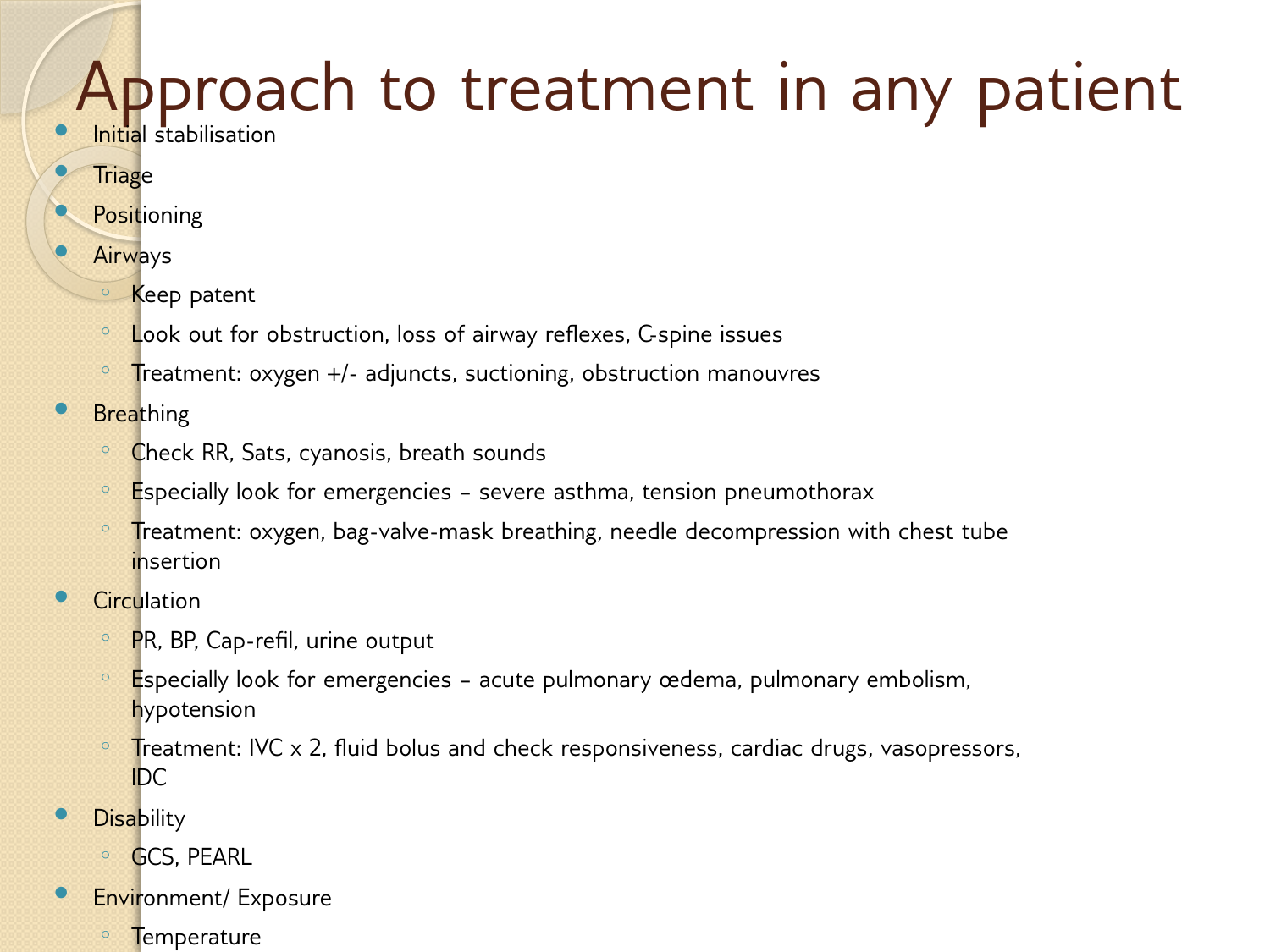

# Approach to treatment in any patient
Initial stabilisation
Triage
Positioning
Airways
Keep patent
Look out for obstruction, loss of airway reflexes, C-spine issues
Treatment: oxygen +/- adjuncts, suctioning, obstruction manouvres
Breathing
Check RR, Sats, cyanosis, breath sounds
Especially look for emergencies – severe asthma, tension pneumothorax
Treatment: oxygen, bag-valve-mask breathing, needle decompression with chest tube insertion
Circulation
PR, BP, Cap-refil, urine output
Especially look for emergencies – acute pulmonary oedema, pulmonary embolism, hypotension
Treatment: IVC x 2, fluid bolus and check responsiveness, cardiac drugs, vasopressors, IDC
Disability
GCS, PEARL
Environment/ Exposure
Temperature
BGL
Expose patient